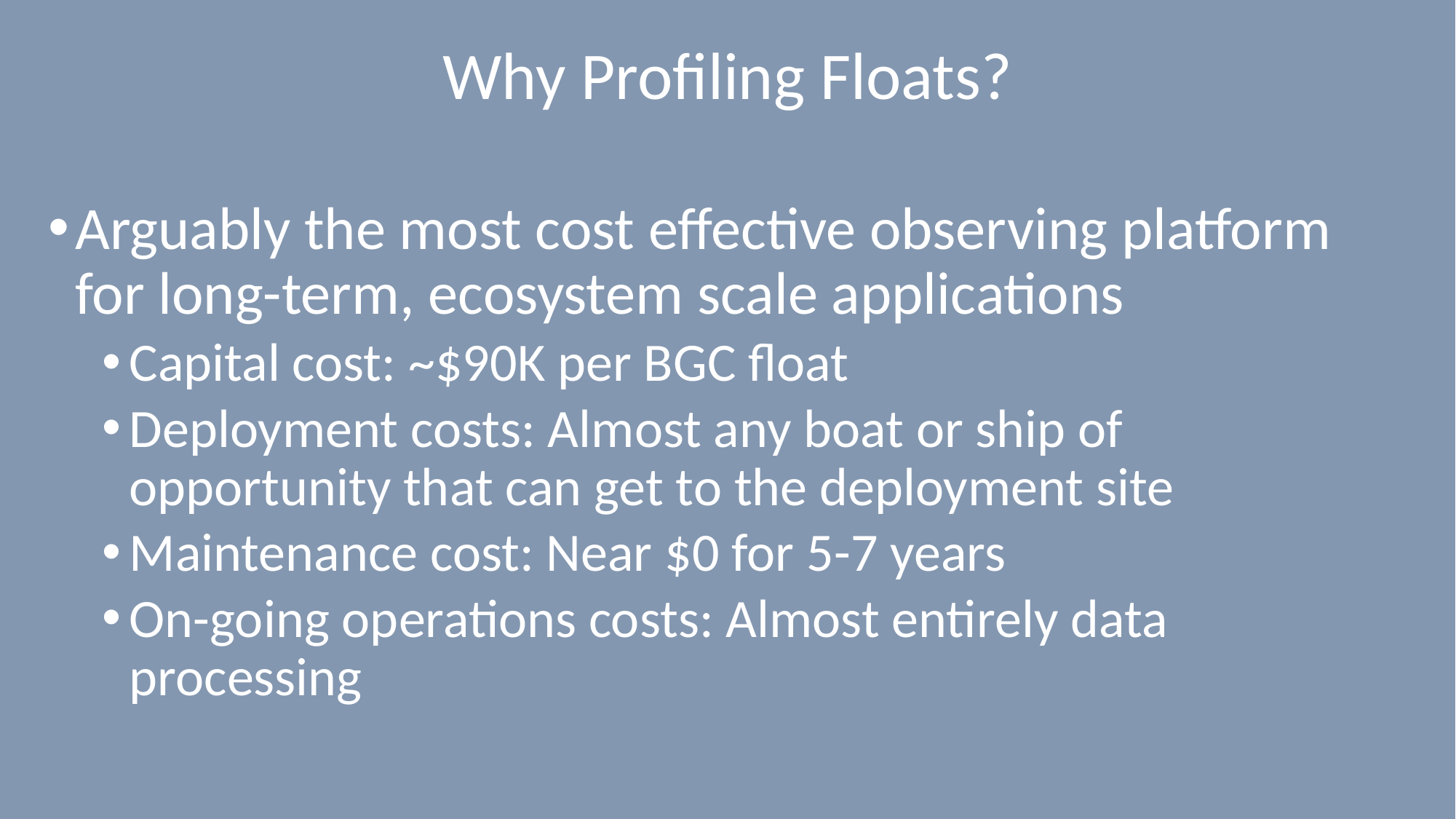

# Why Profiling Floats?
Arguably the most cost effective observing platform for long-term, ecosystem scale applications
Capital cost: ~$90K per BGC float
Deployment costs: Almost any boat or ship of opportunity that can get to the deployment site
Maintenance cost: Near $0 for 5-7 years
On-going operations costs: Almost entirely data processing